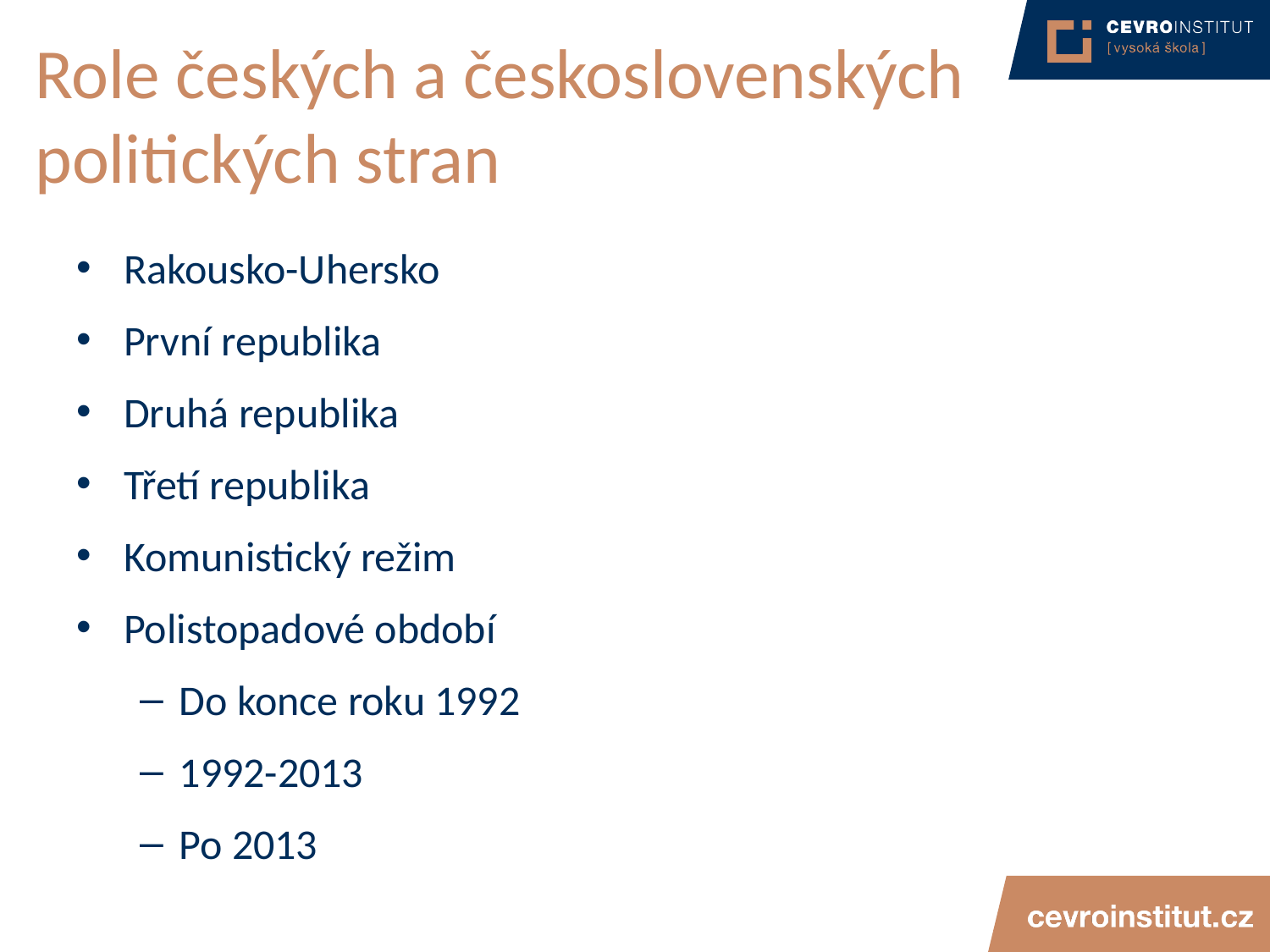

# Role českých a československých politických stran
Rakousko-Uhersko
První republika
Druhá republika
Třetí republika
Komunistický režim
Polistopadové období
Do konce roku 1992
1992-2013
Po 2013